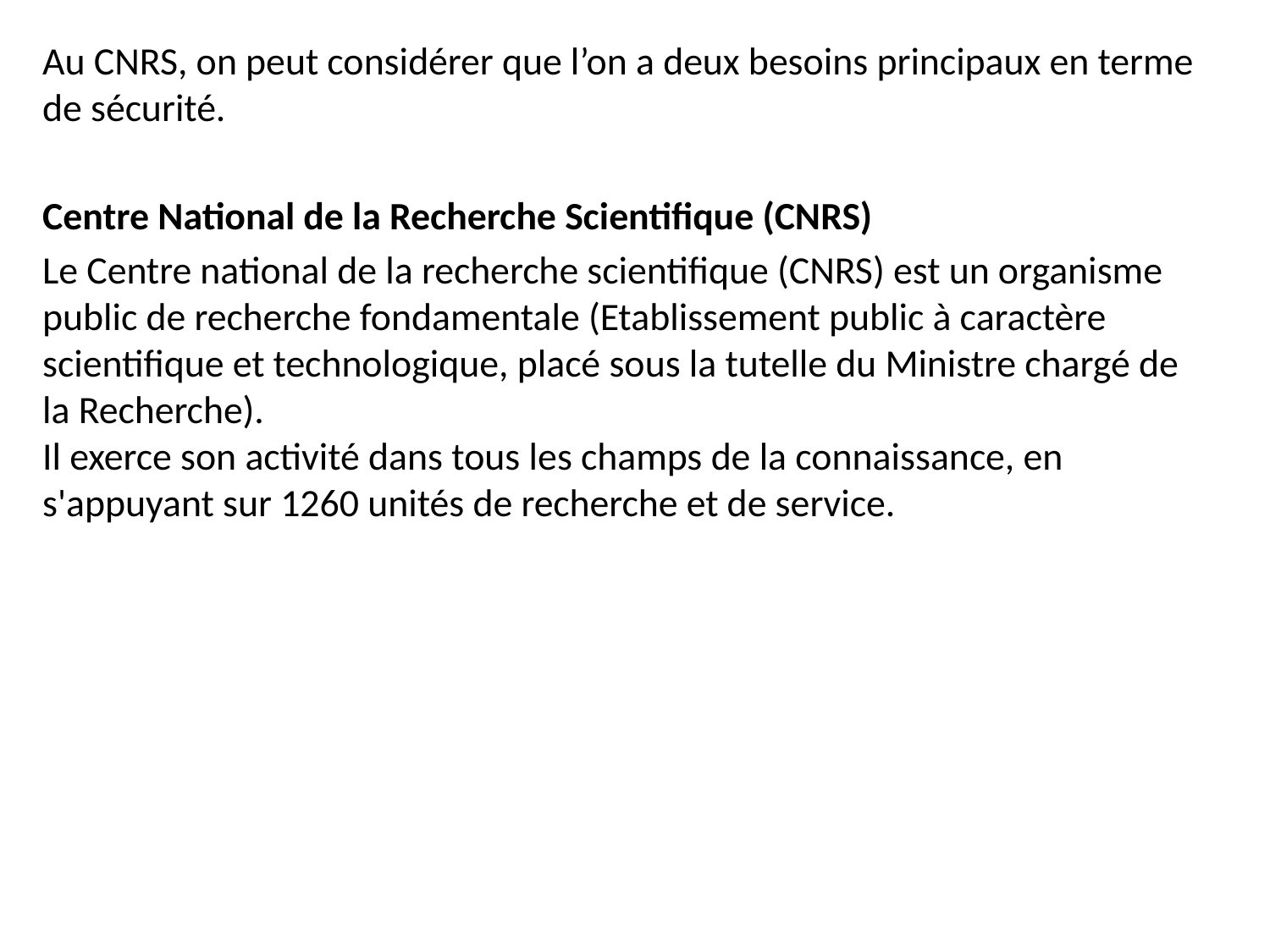

Au CNRS, on peut considérer que l’on a deux besoins principaux en terme de sécurité.

Centre National de la Recherche Scientifique (CNRS)
Le Centre national de la recherche scientifique (CNRS) est un organisme public de recherche fondamentale (Etablissement public à caractère scientifique et technologique, placé sous la tutelle du Ministre chargé de la Recherche).
Il exerce son activité dans tous les champs de la connaissance, en s'appuyant sur 1260 unités de recherche et de service.